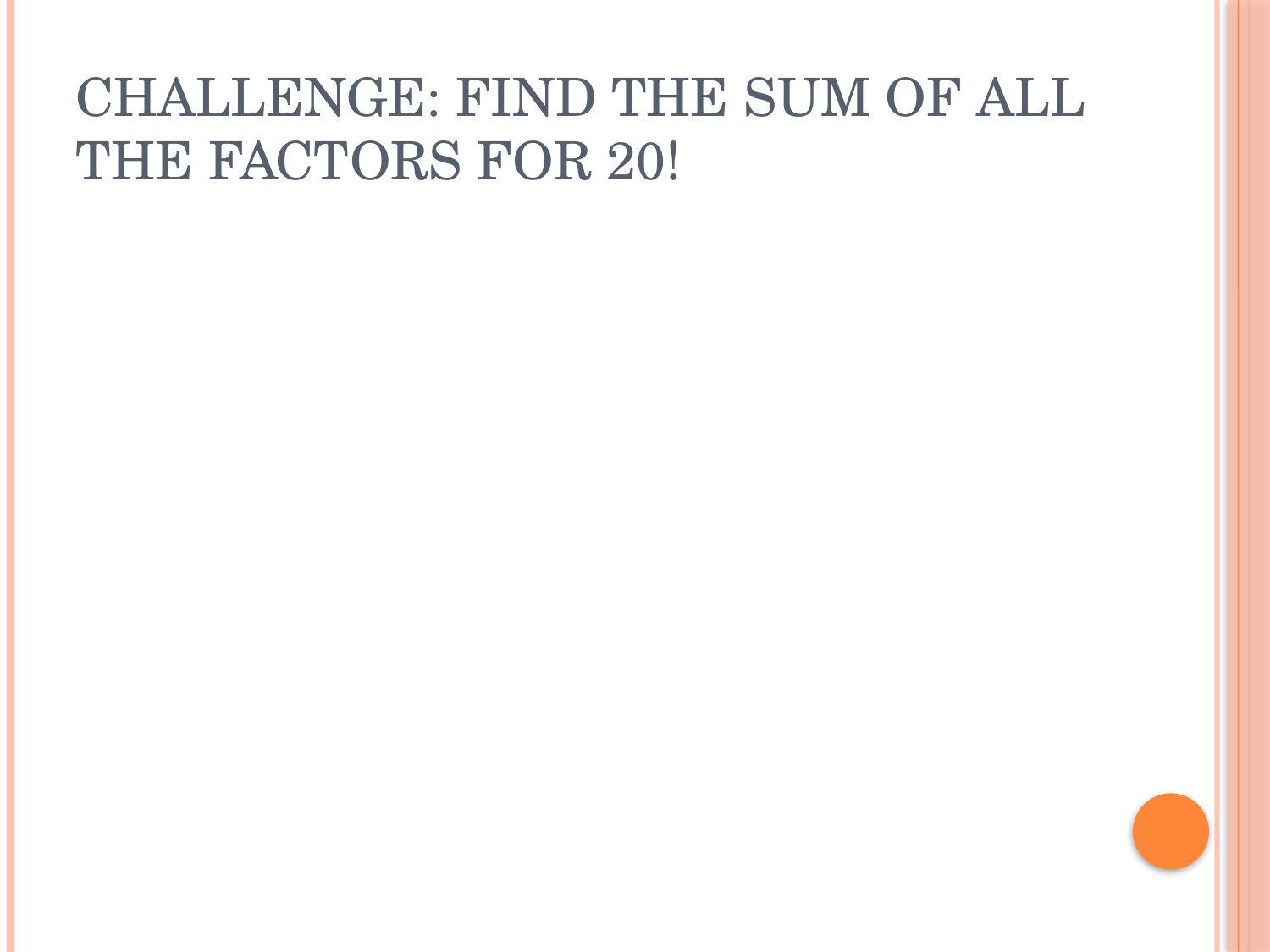

# Challenge: Find the sum of all the factors for 20!